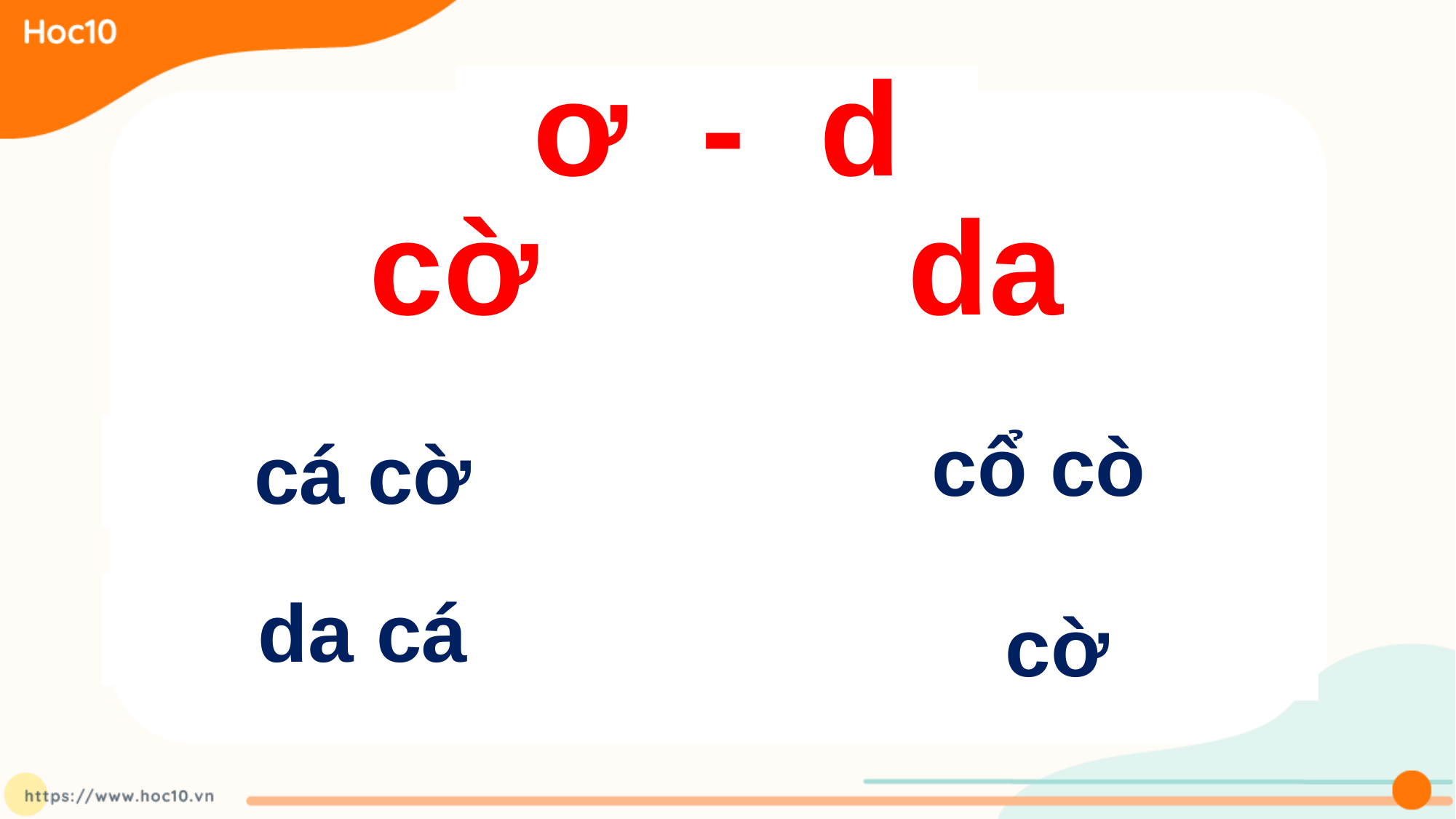

ơ  -  d
cờ          da
cổ cò
cá cờ
da cá
cờ